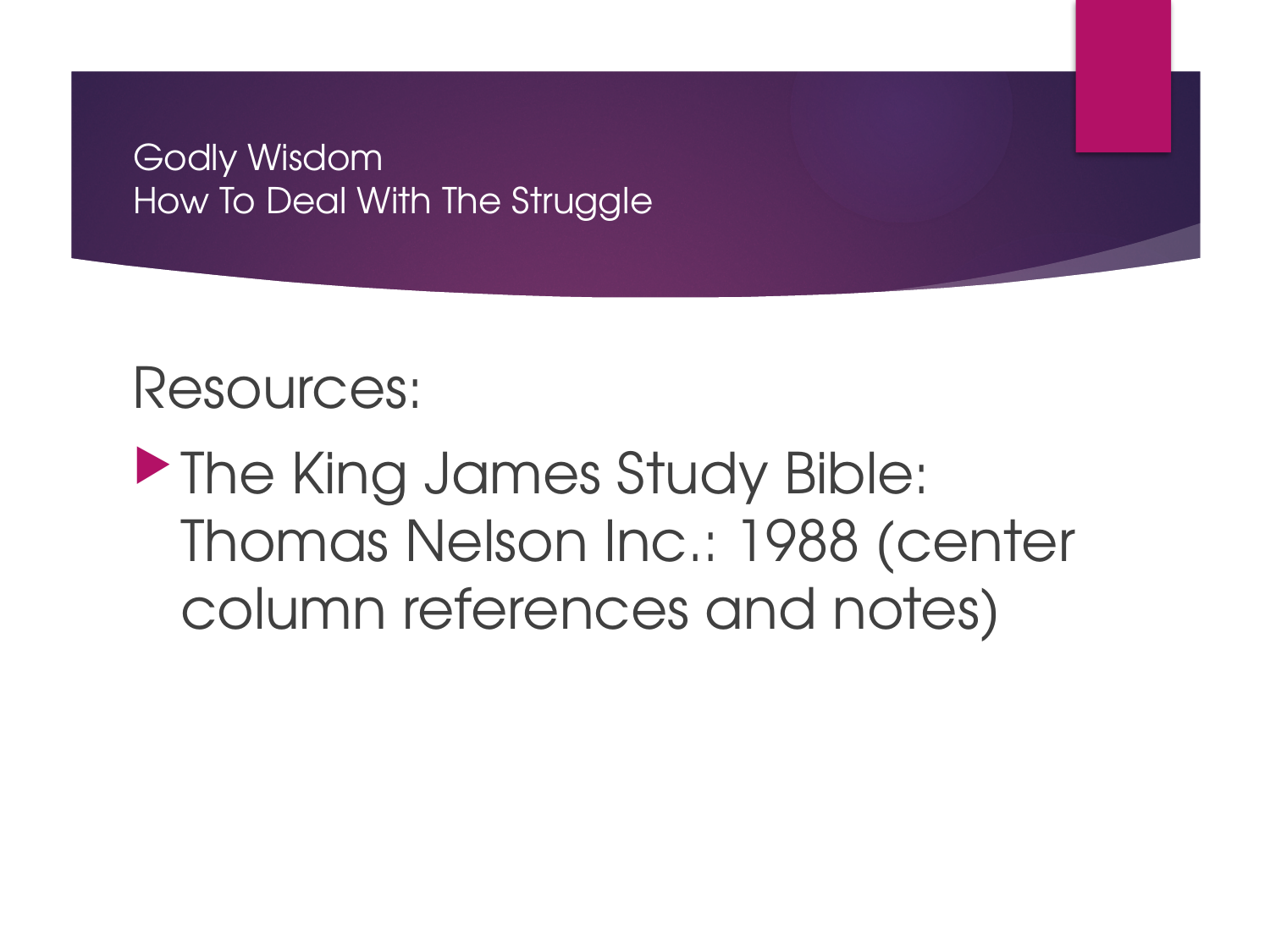

# Godly Wisdom How To Deal With The Struggle
Resources:
The King James Study Bible: Thomas Nelson Inc.: 1988 (center column references and notes)